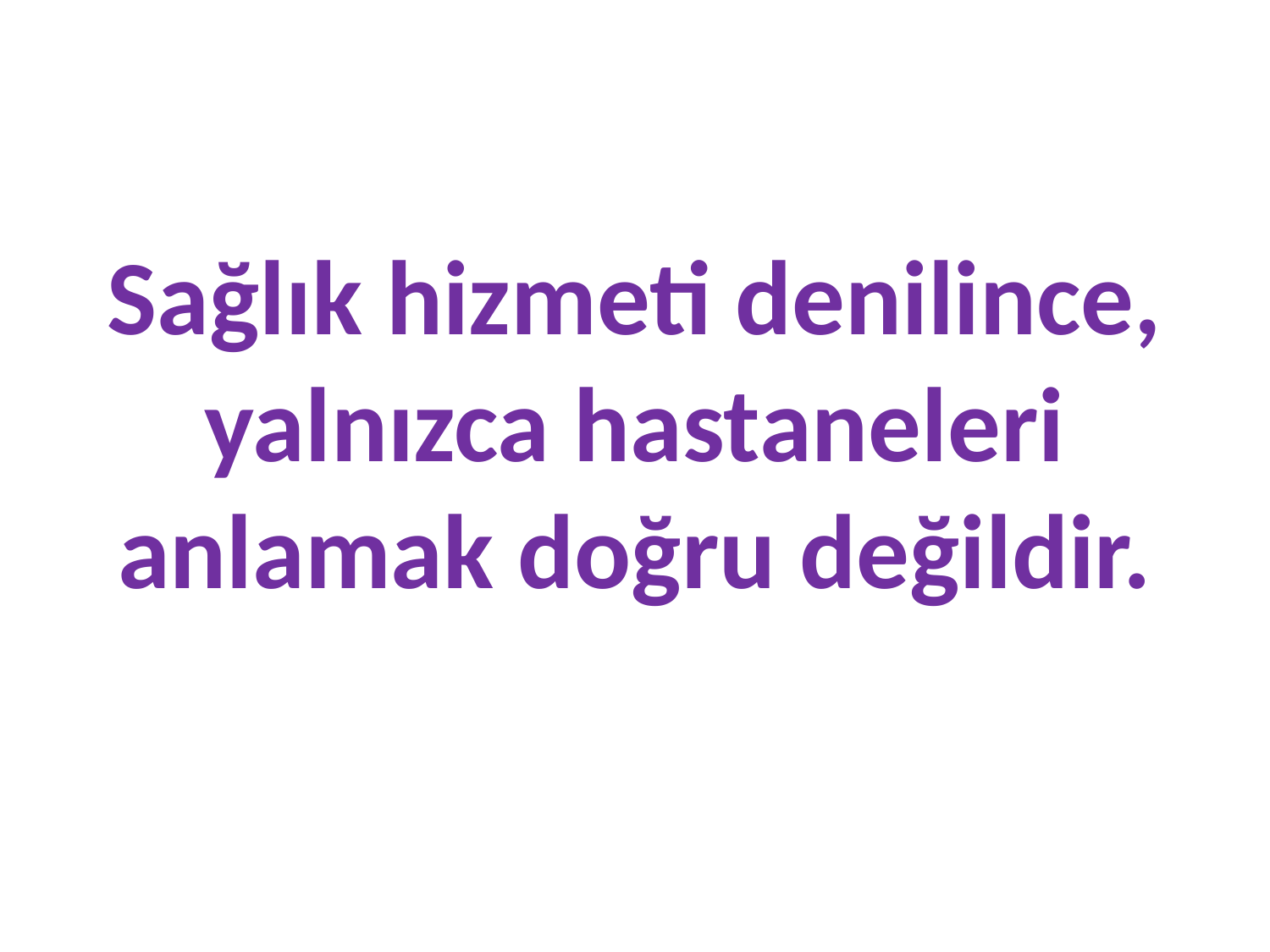

#
Sağlık hizmeti denilince, yalnızca hastaneleri anlamak doğru değildir.